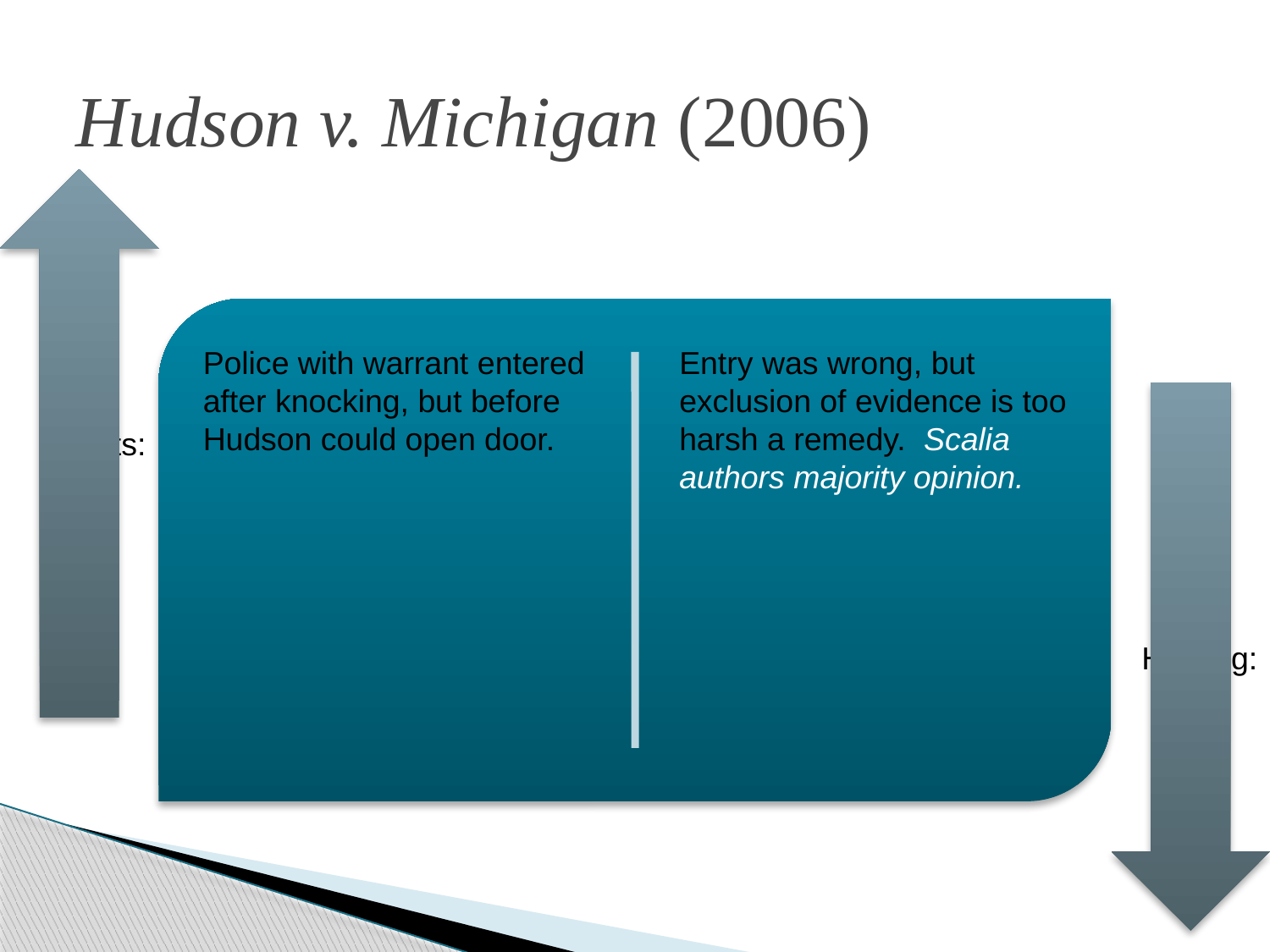

# Hudson v. Michigan (2006)
Facts:
Holding:
Police with warrant entered after knocking, but before Hudson could open door.
Entry was wrong, but exclusion of evidence is too harsh a remedy.  Scalia authors majority opinion.